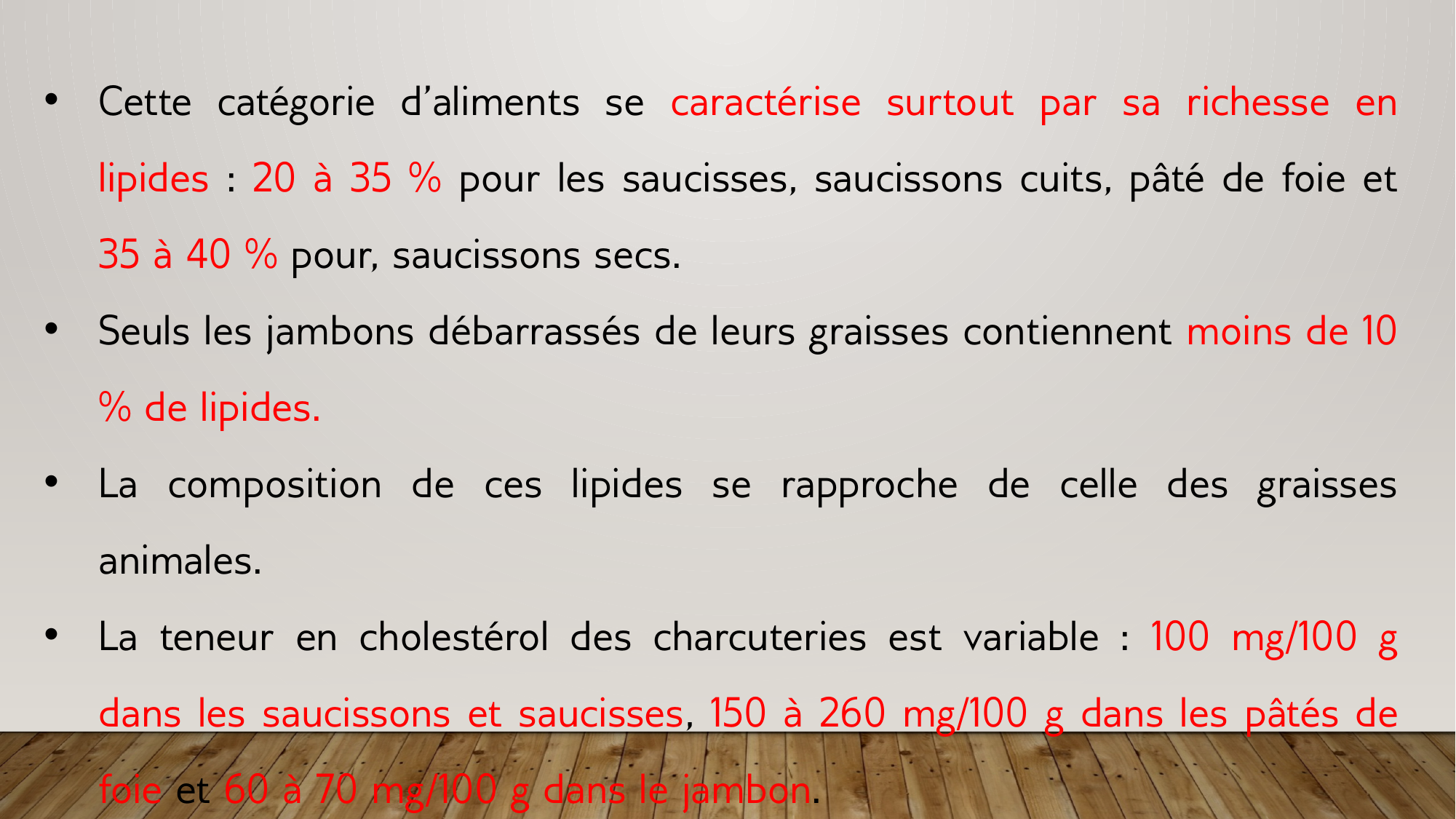

Cette catégorie d’aliments se caractérise surtout par sa richesse en lipides : 20 à 35 % pour les saucisses, saucissons cuits, pâté de foie et 35 à 40 % pour, saucissons secs.
Seuls les jambons débarrassés de leurs graisses contiennent moins de 10 % de lipides.
La composition de ces lipides se rapproche de celle des graisses animales.
La teneur en cholestérol des charcuteries est variable : 100 mg/100 g dans les saucissons et saucisses, 150 à 260 mg/100 g dans les pâtés de foie et 60 à 70 mg/100 g dans le jambon.